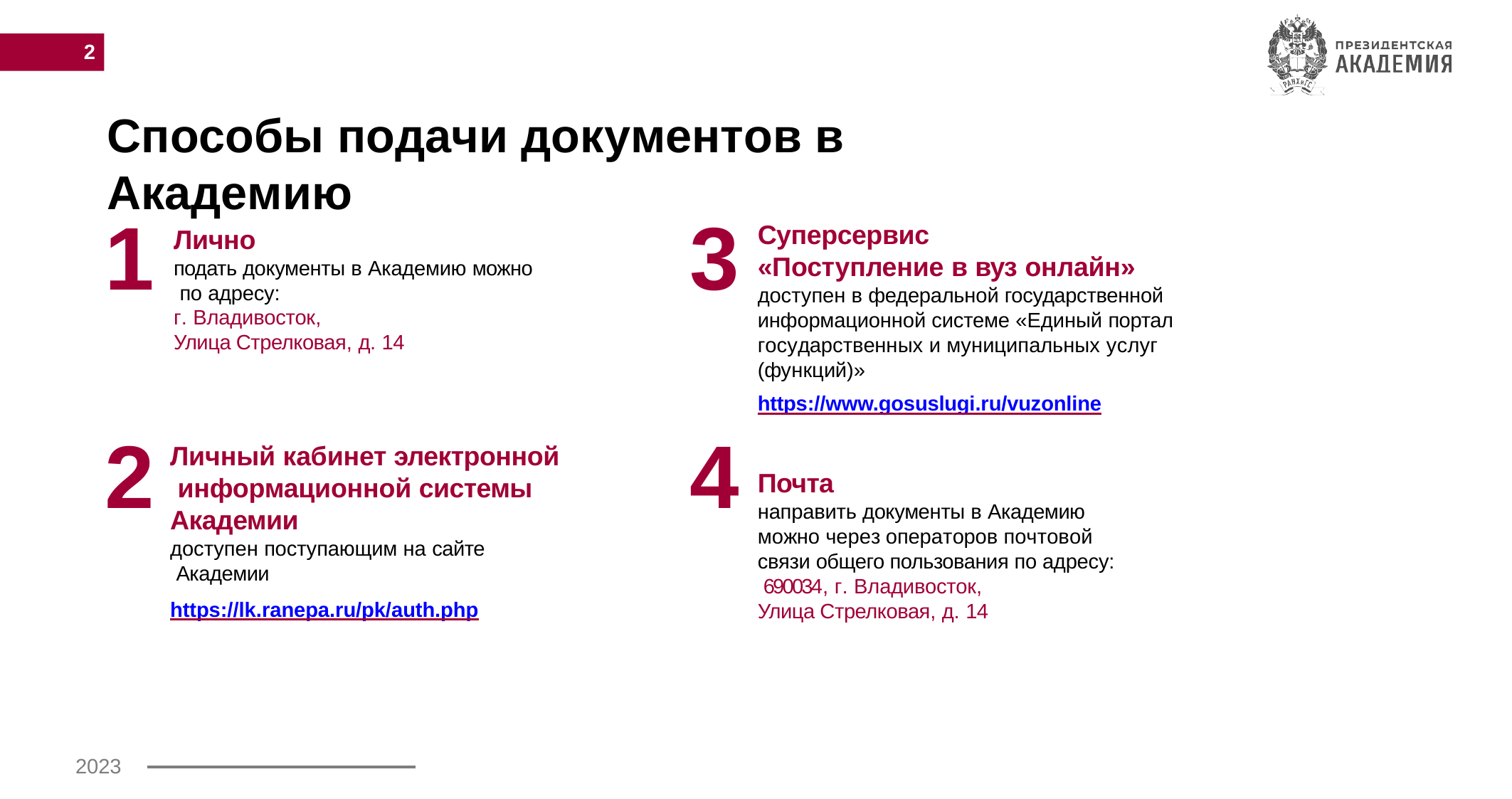

2
# Способы подачи документов в Академию
1	3
Суперсервис
«Поступление в вуз онлайн»
доступен в федеральной государственной  информационной системе «Единый портал
государственных и муниципальных услуг (функций)»
https://www.gosuslugi.ru/vuzonline

Почта
направить документы в Академию  можно через операторов почтовой  связи общего пользования по адресу:  690034, г. Владивосток,
Улица Стрелковая, д. 14
Лично
подать документы в Академию можно  по адресу:
г. Владивосток,
Улица Стрелковая, д. 14
2	4
Личный кабинет электронной  информационной системы  Академии
доступен поступающим на сайте  Академии
https://lk.ranepa.ru/pk/auth.php
2023